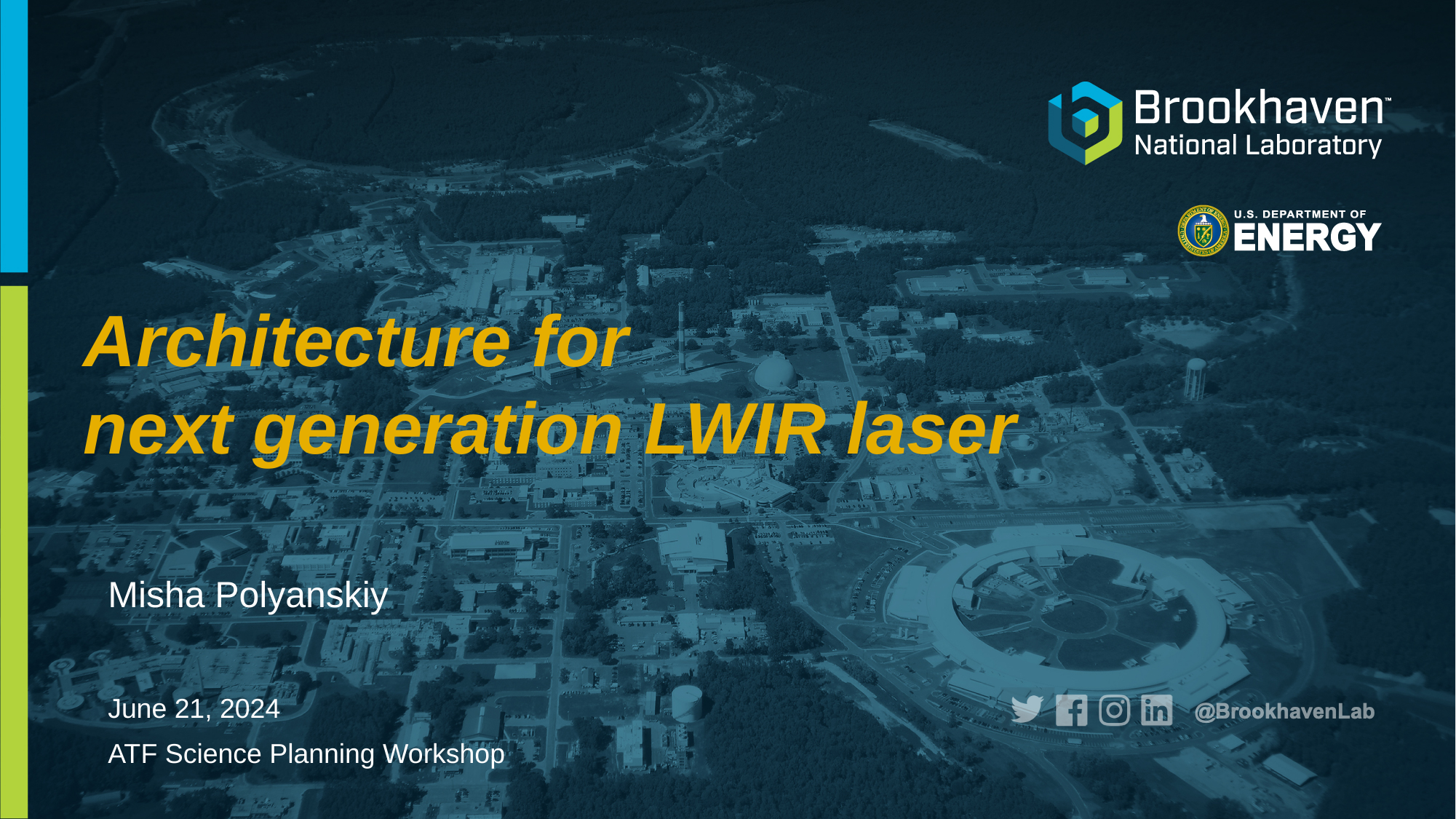

# Architecture for next generation LWIR laser
Misha Polyanskiy
June 21, 2024
ATF Science Planning Workshop